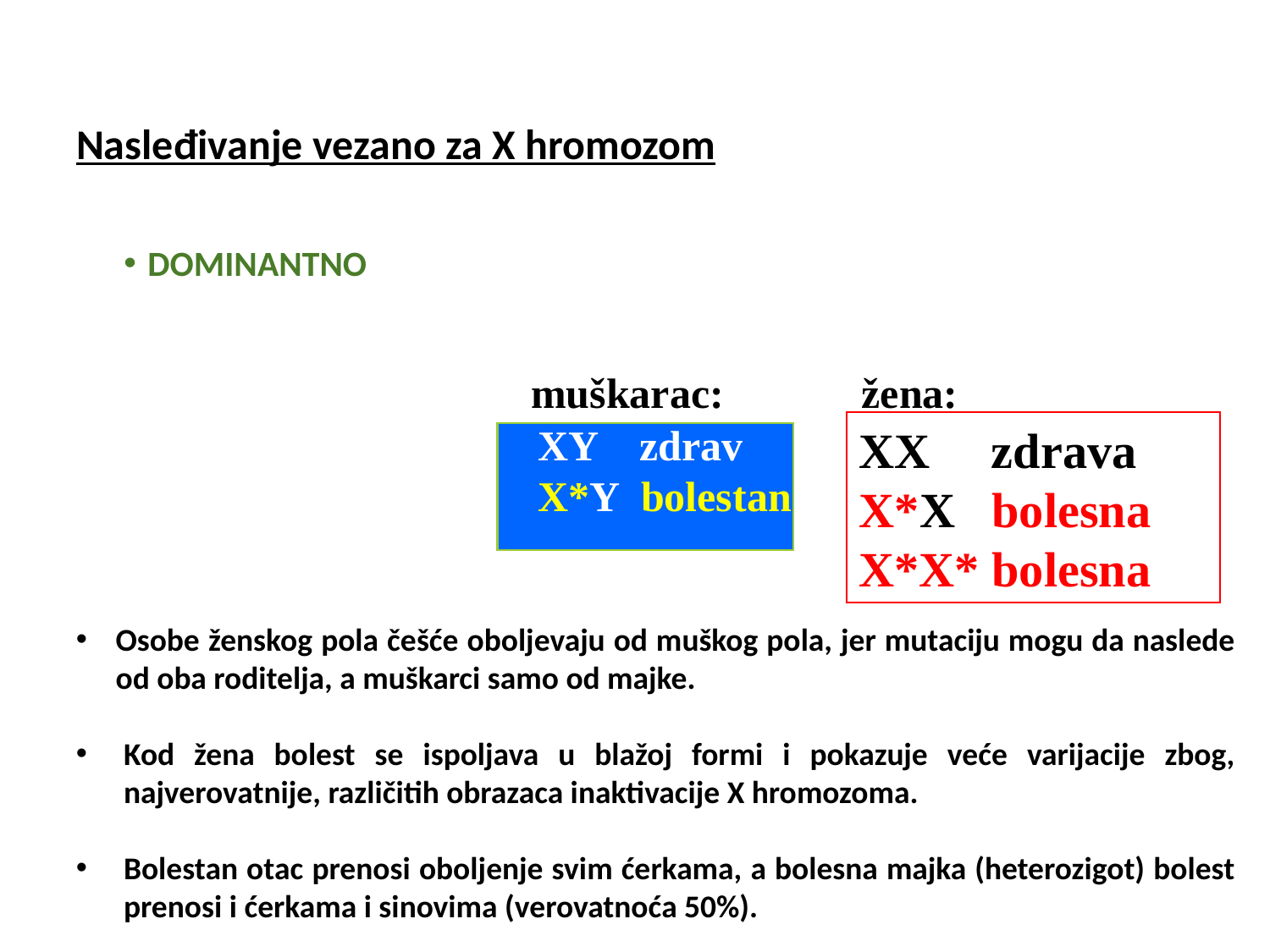

Nasleđivanje vezano za X hromozom

DOMINANTNO

  muškarac:             žena:
XY    zdrav
X*Y  bolestan

XX     zdrava
X*X   bolesna
X*X* bolesna

Osobe ženskog pola češće oboljevaju od muškog pola, jer mutaciju mogu da naslede od oba roditelja, a muškarci samo od majke.

Kod žena bolest se ispoljava u blažoj formi i pokazuje veće varijacije zbog, najverovatnije, različitih obrazaca inaktivacije X hromozoma.

Bolestan otac prenosi oboljenje svim ćerkama, a bolesna majka (heterozigot) bolest prenosi i ćerkama i sinovima (verovatnoća 50%).